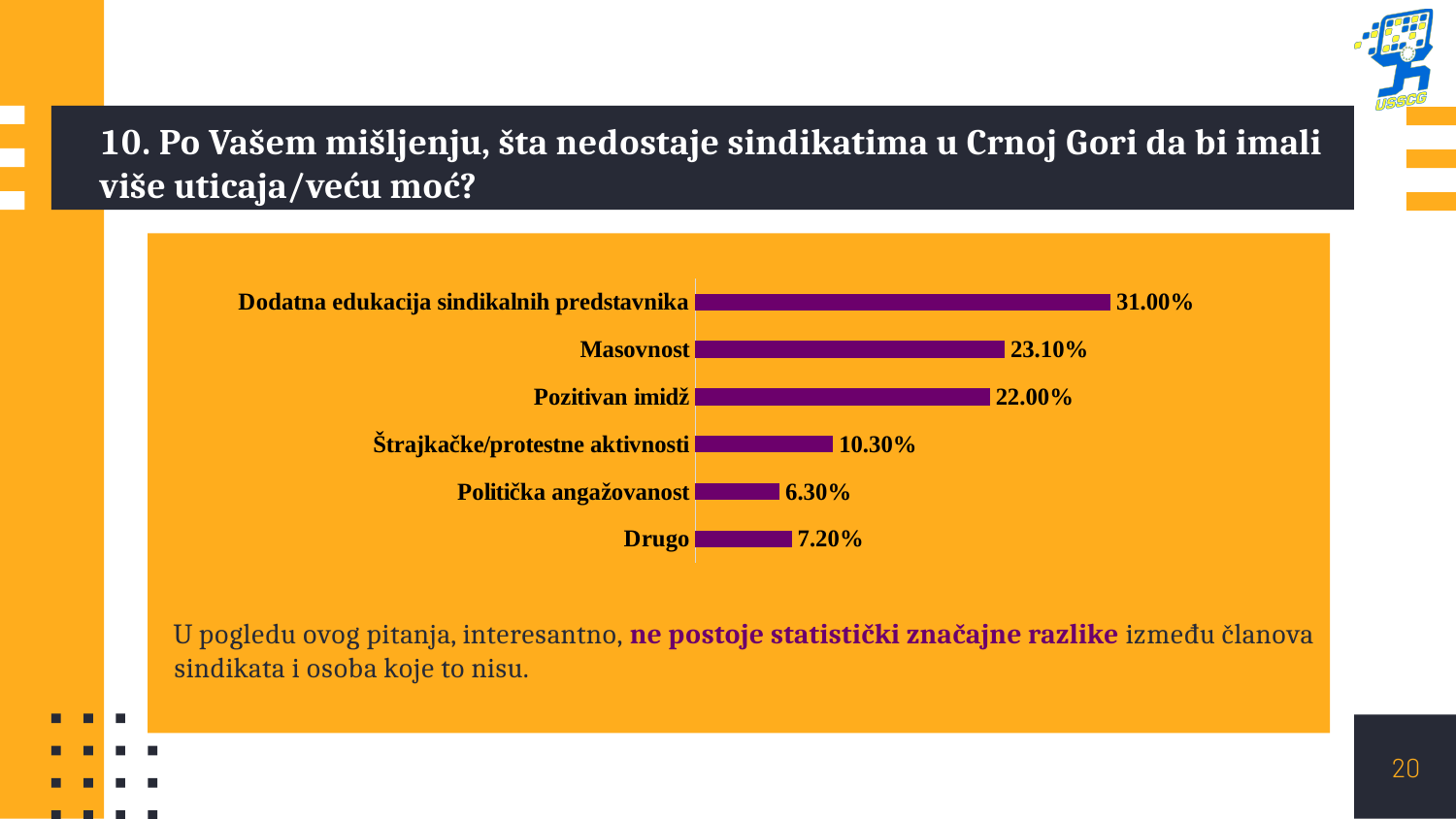

# 10. Po Vašem mišljenju, šta nedostaje sindikatima u Crnoj Gori da bi imali više uticaja/veću moć?

### Chart

| Category |  |
|---|---|
| Dodatna edukacija sindikalnih predstavnika | 0.31 |
| Masovnost | 0.231 |
| Pozitivan imidž | 0.22 |
| Štrajkačke/protestne aktivnosti | 0.103 |
| Politička angažovanost | 0.063 |
| Drugo | 0.072 |
U pogledu ovog pitanja, interesantno, ne postoje statistički značajne razlike između članova sindikata i osoba koje to nisu.
20